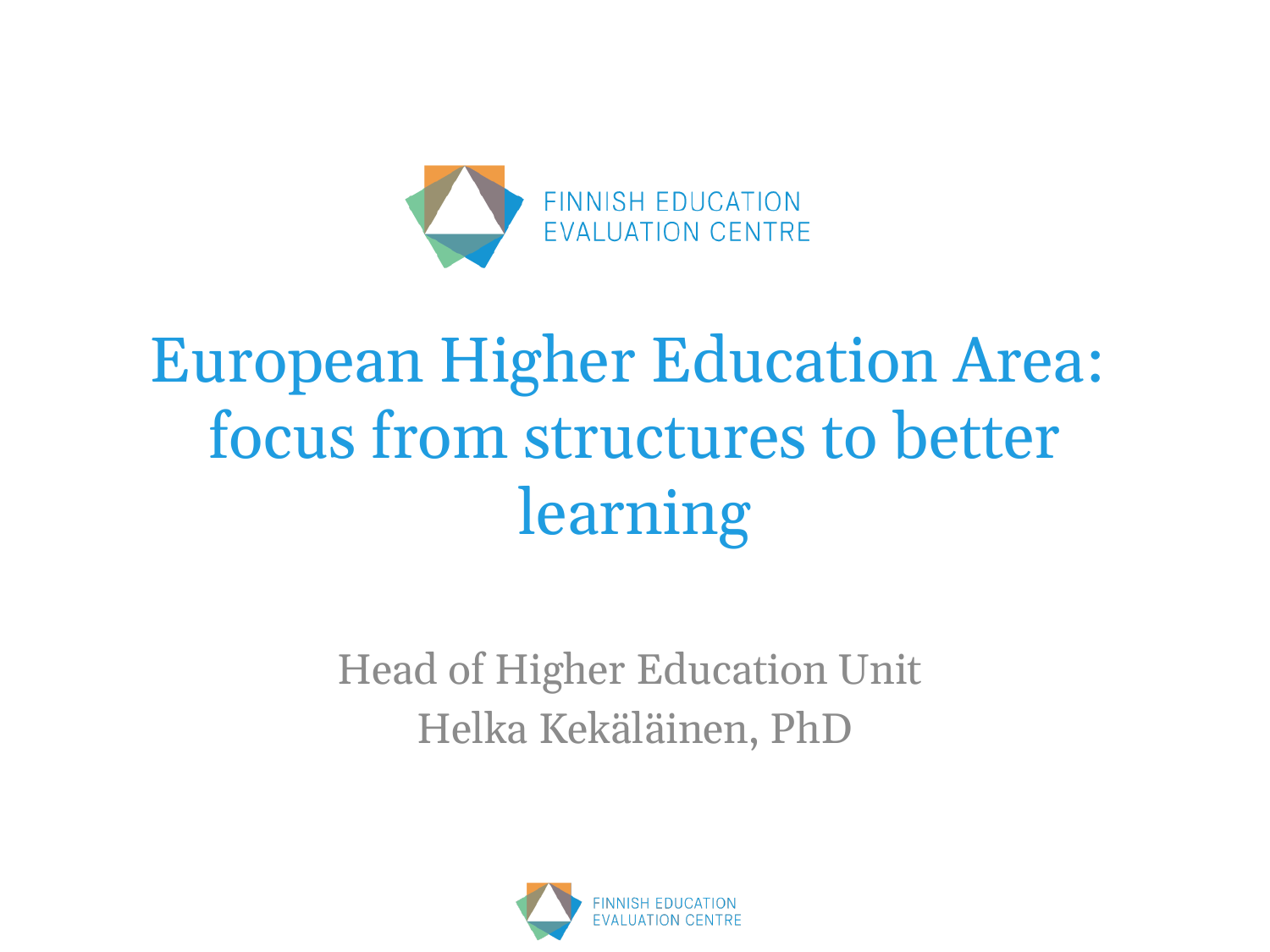

# European Higher Education Area: focus from structures to better learning

Head of Higher Education Unit
Helka Kekäläinen, PhD